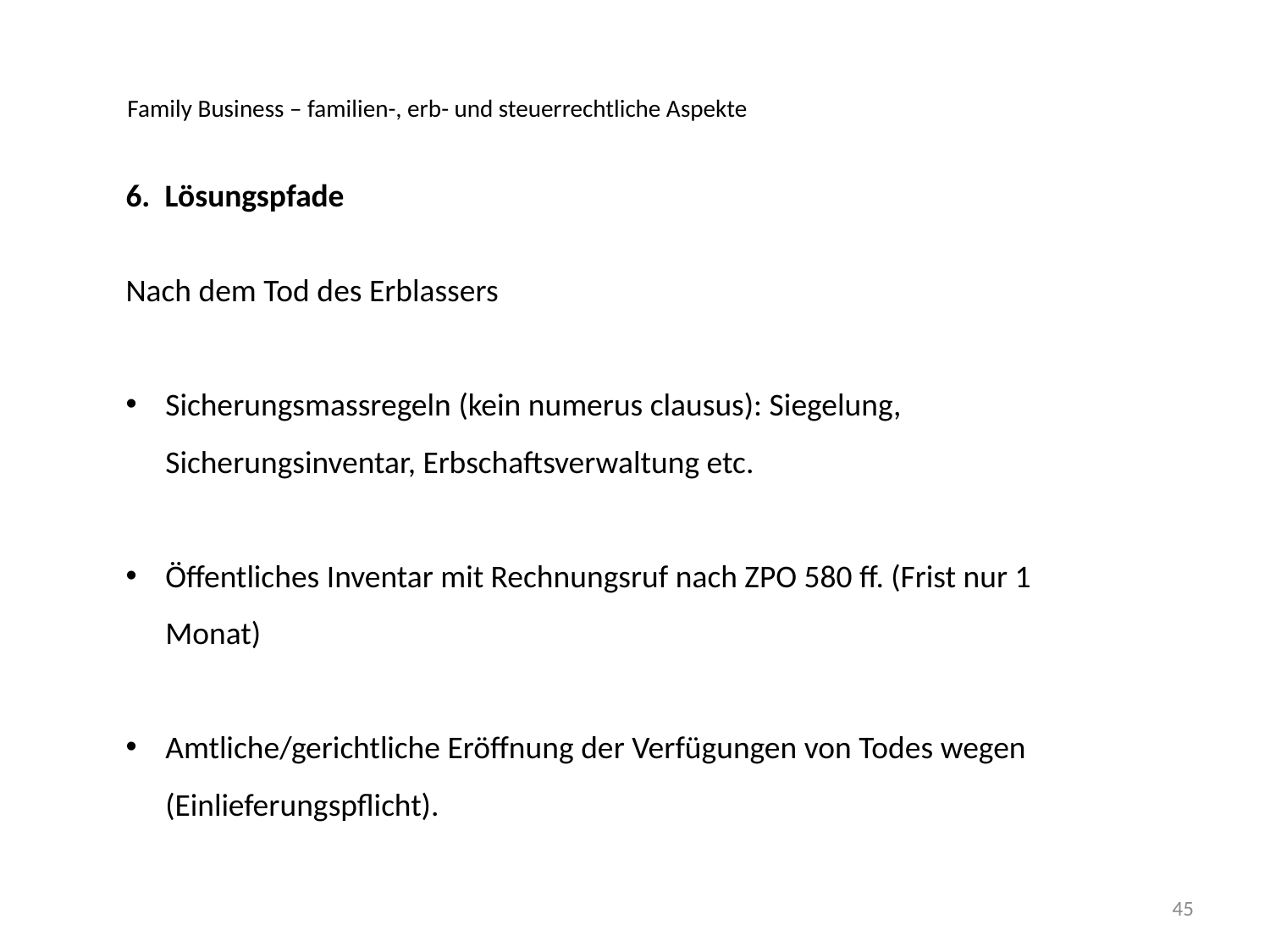

Family Business – familien-, erb- und steuerrechtliche Aspekte
6.  Lösungspfade

Nach dem Tod des Erblassers

Sicherungsmassregeln (kein numerus clausus): Siegelung, Sicherungsinventar, Erbschaftsverwaltung etc.

Öffentliches Inventar mit Rechnungsruf nach ZPO 580 ff. (Frist nur 1 Monat)

Amtliche/gerichtliche Eröffnung der Verfügungen von Todes wegen (Einlieferungspflicht).
45